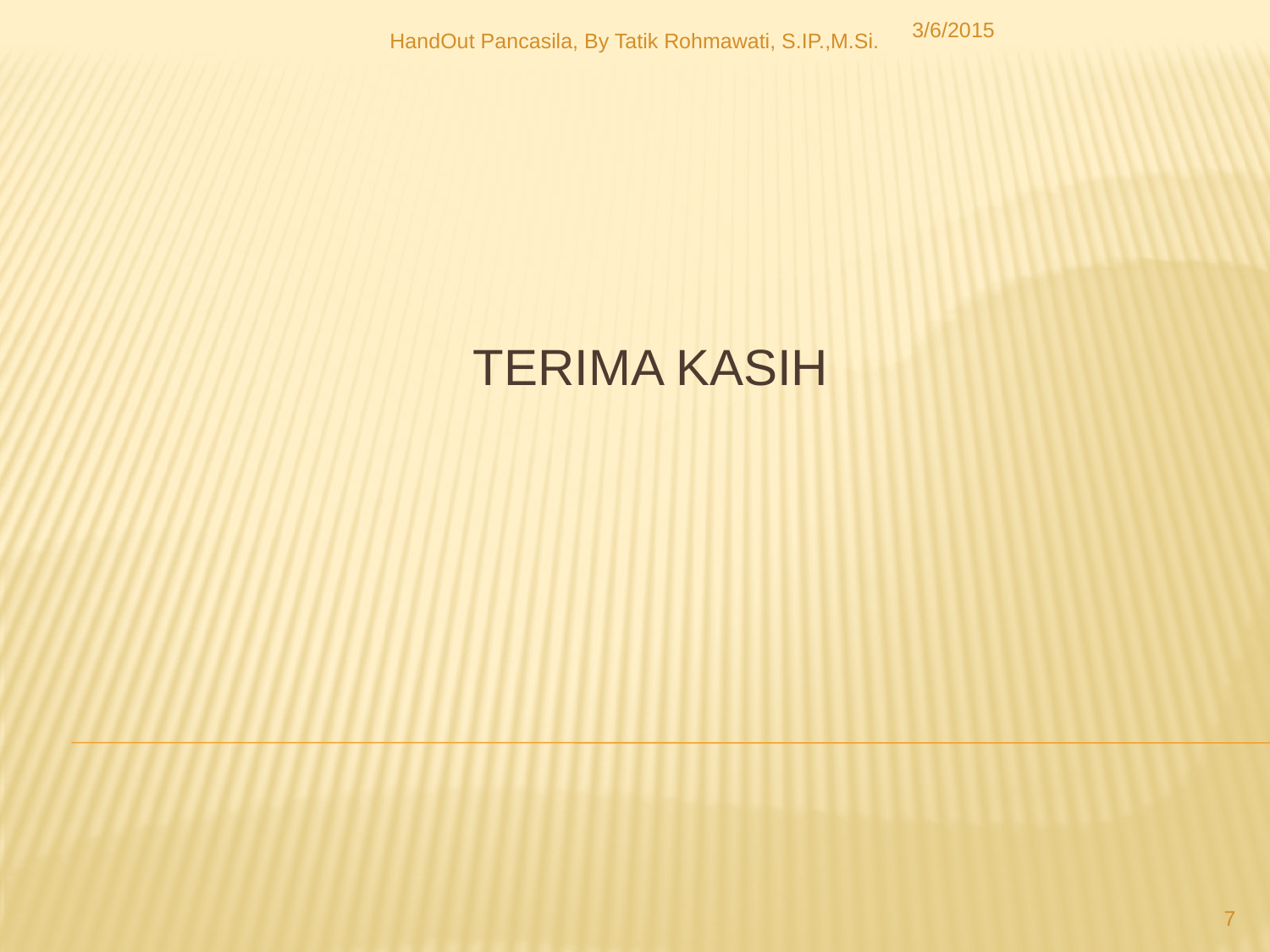

3/6/2015
HandOut Pancasila, By Tatik Rohmawati, S.IP.,M.Si.
# TERIMA KASIH
7